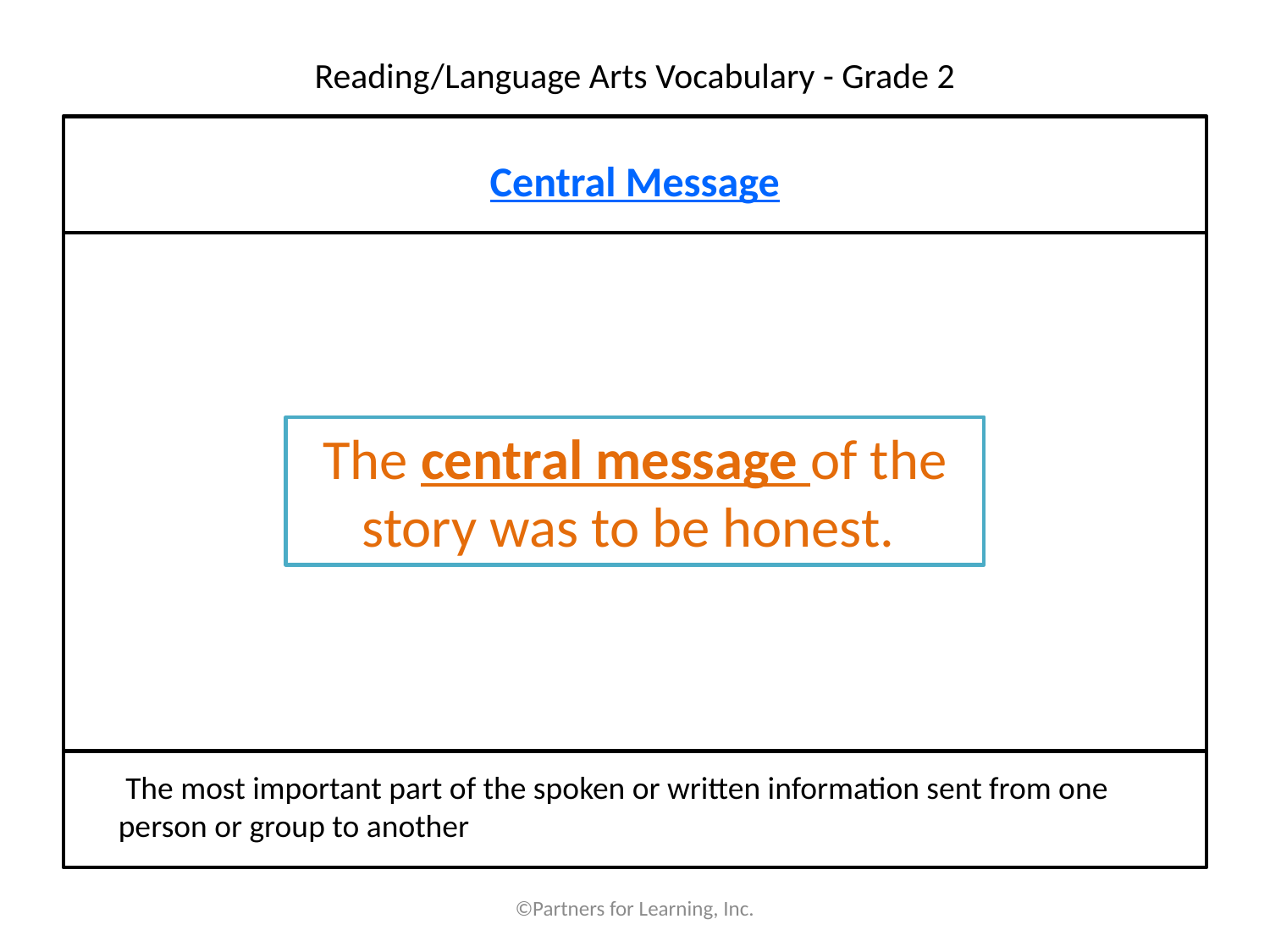

# Reading/Language Arts Vocabulary - Grade 2

Central Message

The central message of the story was to be honest.

 The most important part of the spoken or written information sent from one person or group to another
©Partners for Learning, Inc.